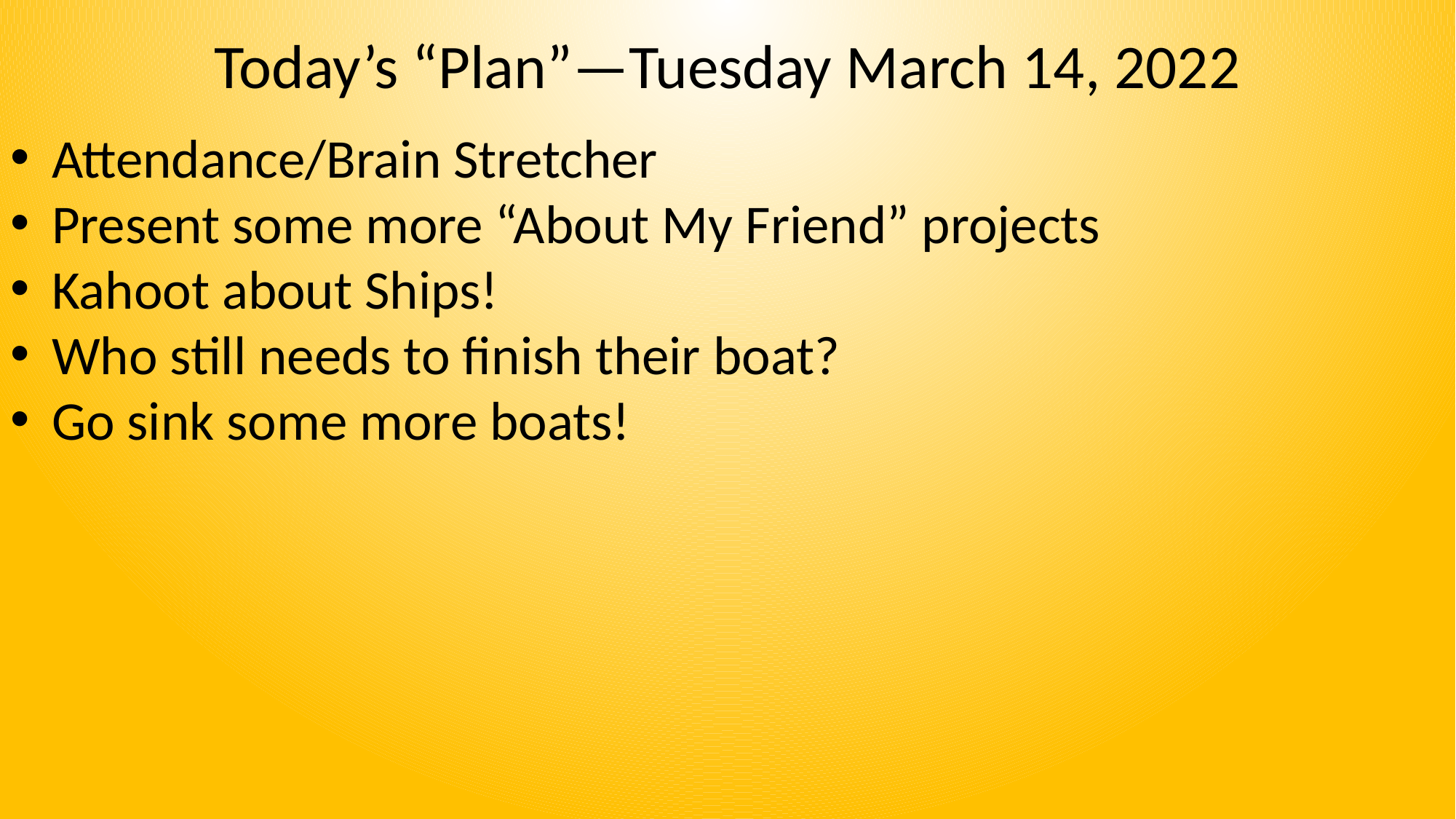

# Today’s “Plan”—Tuesday March 14, 2022
Attendance/Brain Stretcher
Present some more “About My Friend” projects
Kahoot about Ships!
Who still needs to finish their boat?
Go sink some more boats!